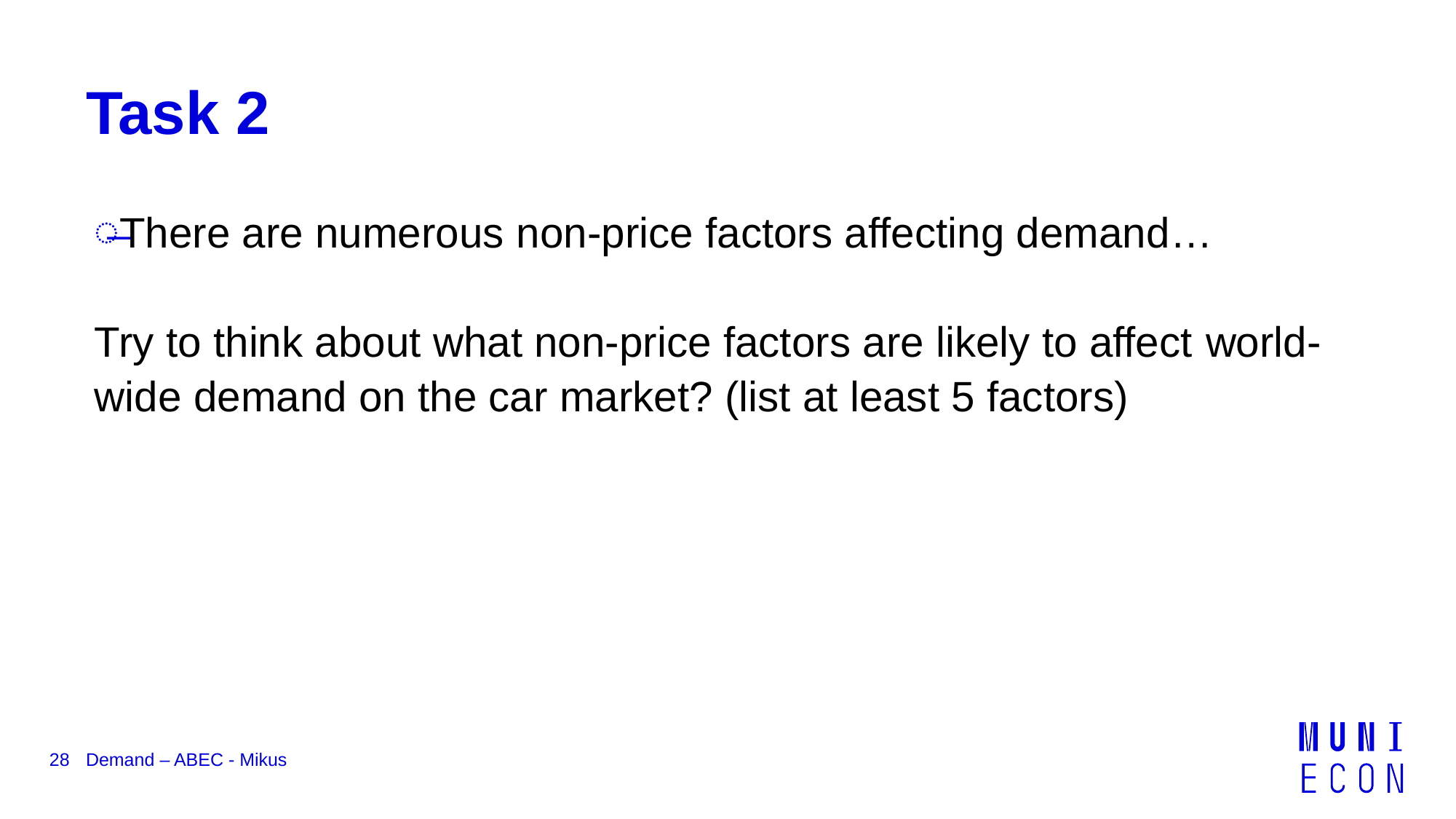

# Task 2
There are numerous non-price factors affecting demand…

Try to think about what non-price factors are likely to affect world-wide demand on the car market? (list at least 5 factors)
28
Demand – ABEC - Mikus